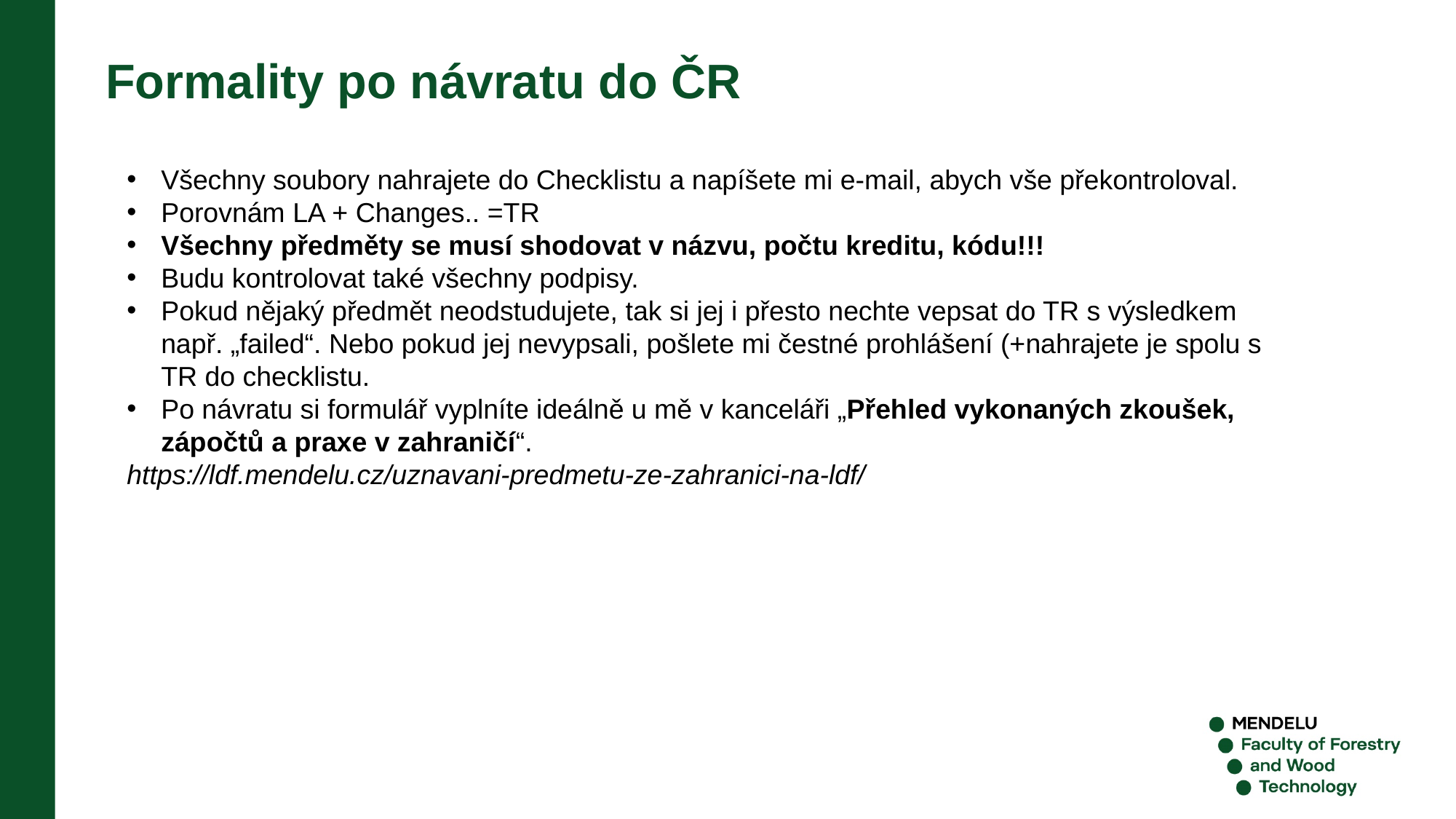

Formality po návratu do ČR
Všechny soubory nahrajete do Checklistu a napíšete mi e-mail, abych vše překontroloval.
Porovnám LA + Changes.. =TR
Všechny předměty se musí shodovat v názvu, počtu kreditu, kódu!!!
Budu kontrolovat také všechny podpisy.
Pokud nějaký předmět neodstudujete, tak si jej i přesto nechte vepsat do TR s výsledkem např. „failed“. Nebo pokud jej nevypsali, pošlete mi čestné prohlášení (+nahrajete je spolu s TR do checklistu.
Po návratu si formulář vyplníte ideálně u mě v kanceláři „Přehled vykonaných zkoušek, zápočtů a praxe v zahraničí“.
https://ldf.mendelu.cz/uznavani-predmetu-ze-zahranici-na-ldf/